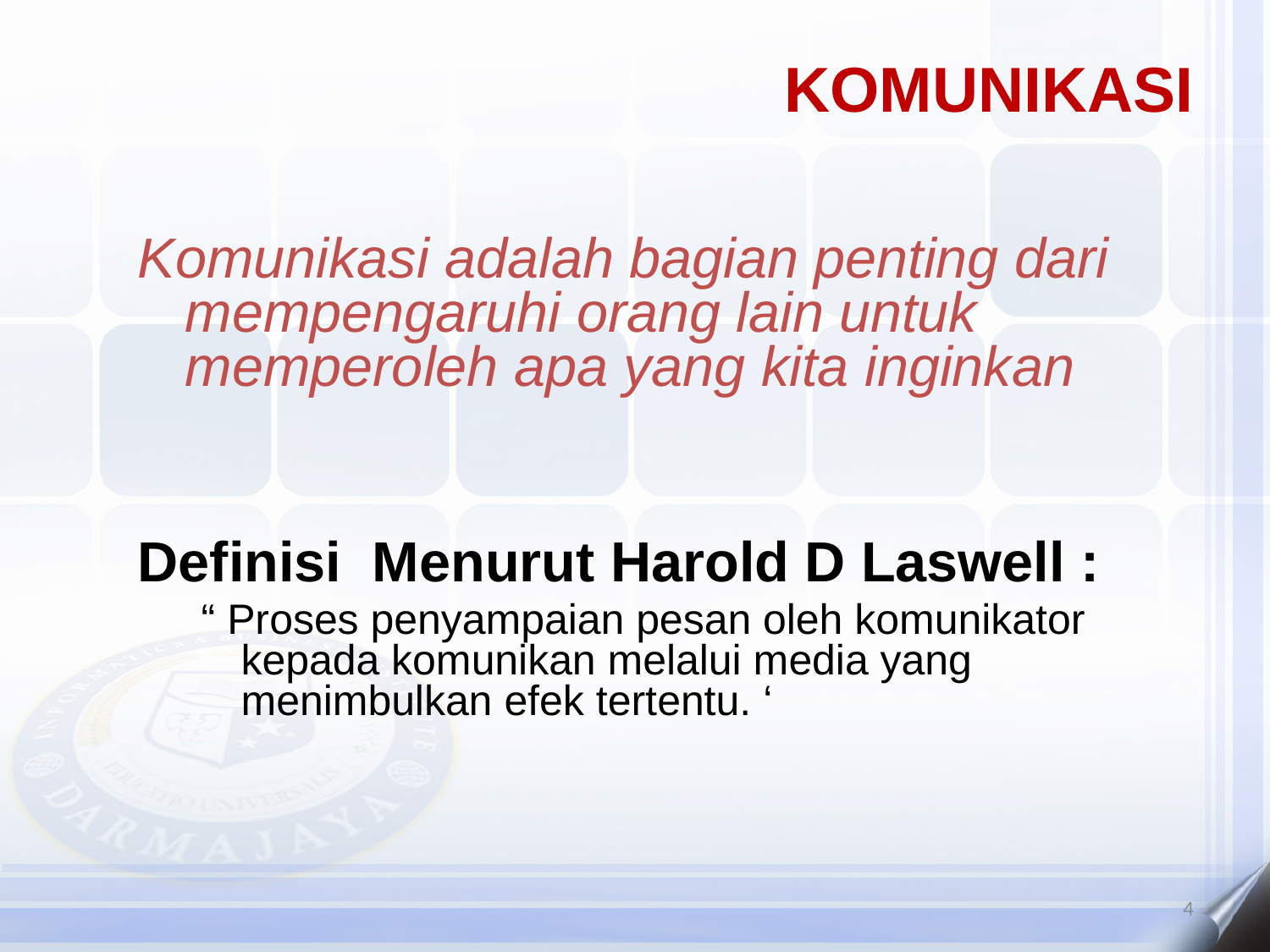

# KOMUNIKASI
Komunikasi adalah bagian penting dari mempengaruhi orang lain untuk memperoleh apa yang kita inginkan

Definisi  Menurut Harold D Laswell :
“ Proses penyampaian pesan oleh komunikator kepada komunikan melalui media yang menimbulkan efek tertentu. ‘

4